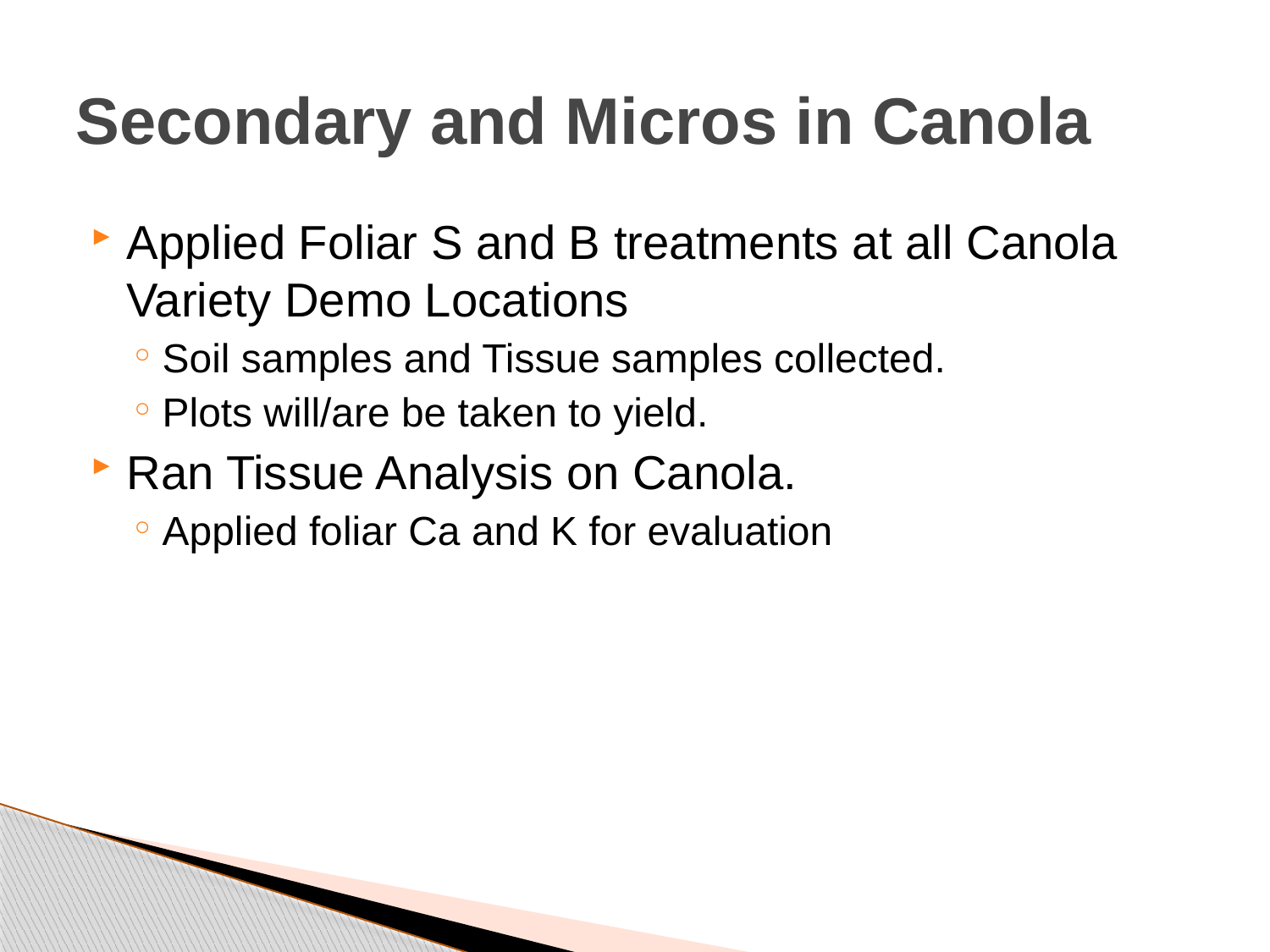

# Secondary and Micros in Canola
Applied Foliar S and B treatments at all Canola Variety Demo Locations
Soil samples and Tissue samples collected.
Plots will/are be taken to yield.
Ran Tissue Analysis on Canola.
Applied foliar Ca and K for evaluation